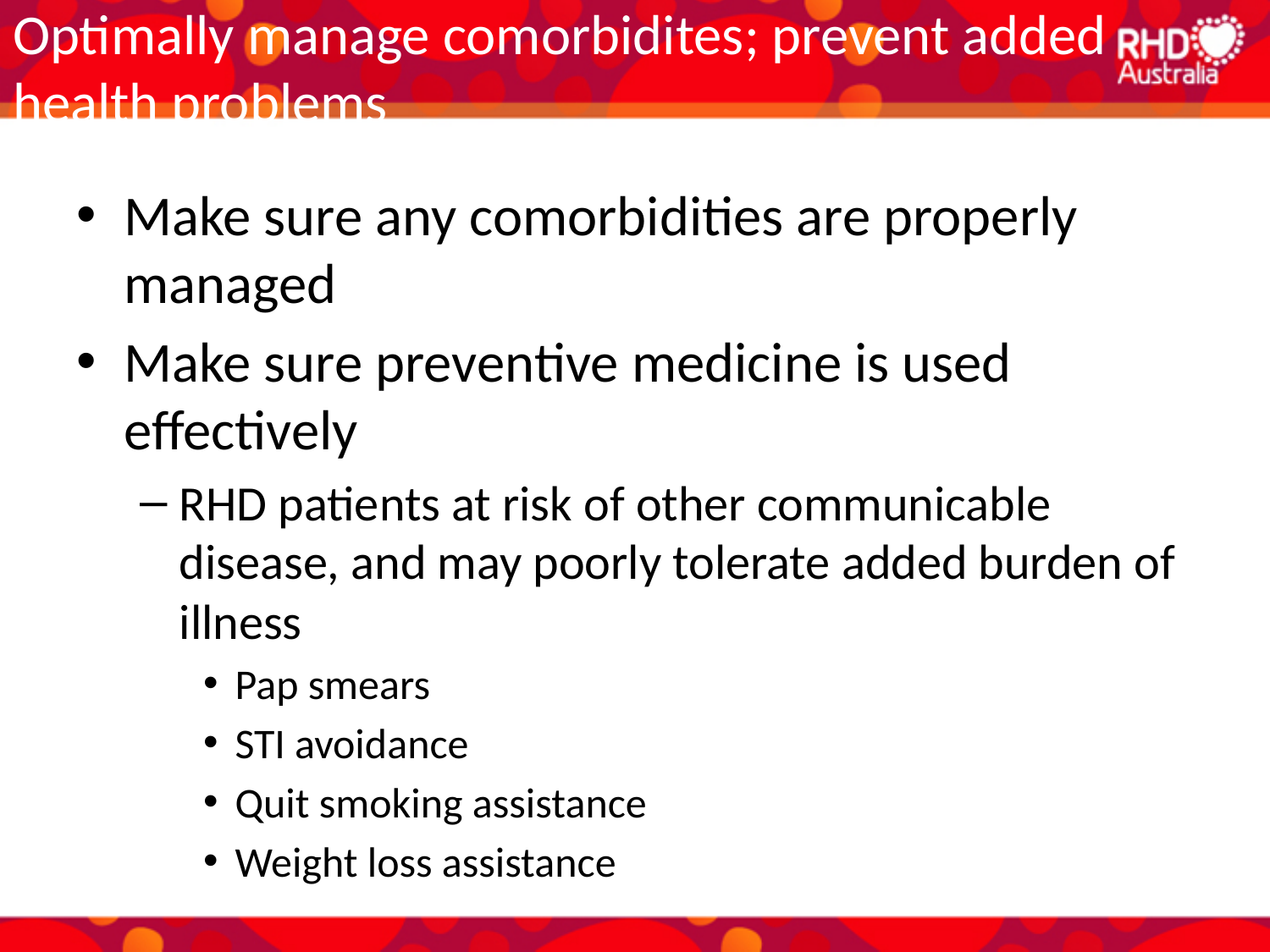

# Optimally manage comorbidites; prevent added health problems
Make sure any comorbidities are properly managed
Make sure preventive medicine is used effectively
RHD patients at risk of other communicable disease, and may poorly tolerate added burden of illness
Pap smears
STI avoidance
Quit smoking assistance
Weight loss assistance